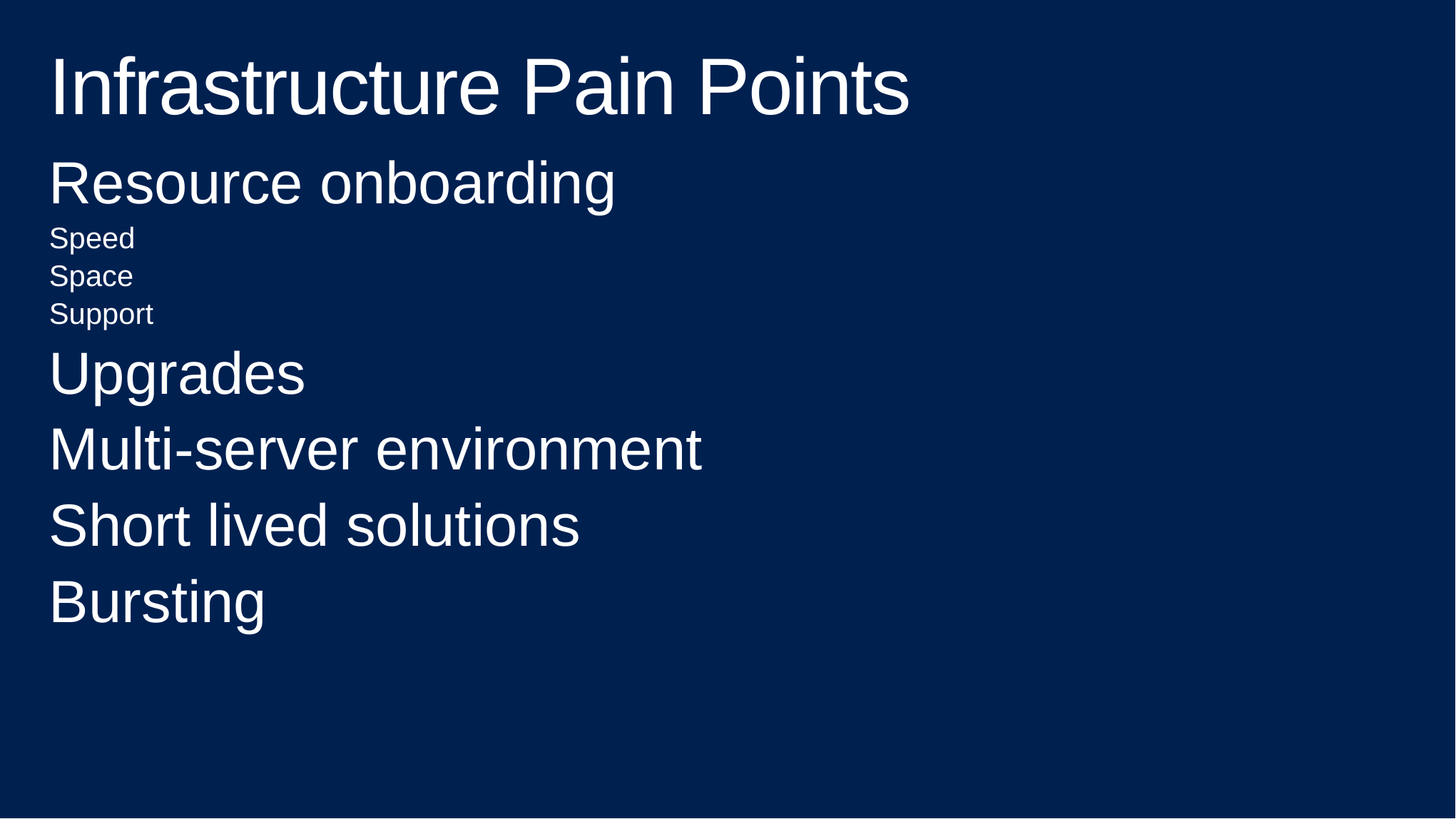

# Infrastructure Pain Points
Resource onboarding
Speed
Space
Support
Upgrades
Multi-server environment
Short lived solutions
Bursting